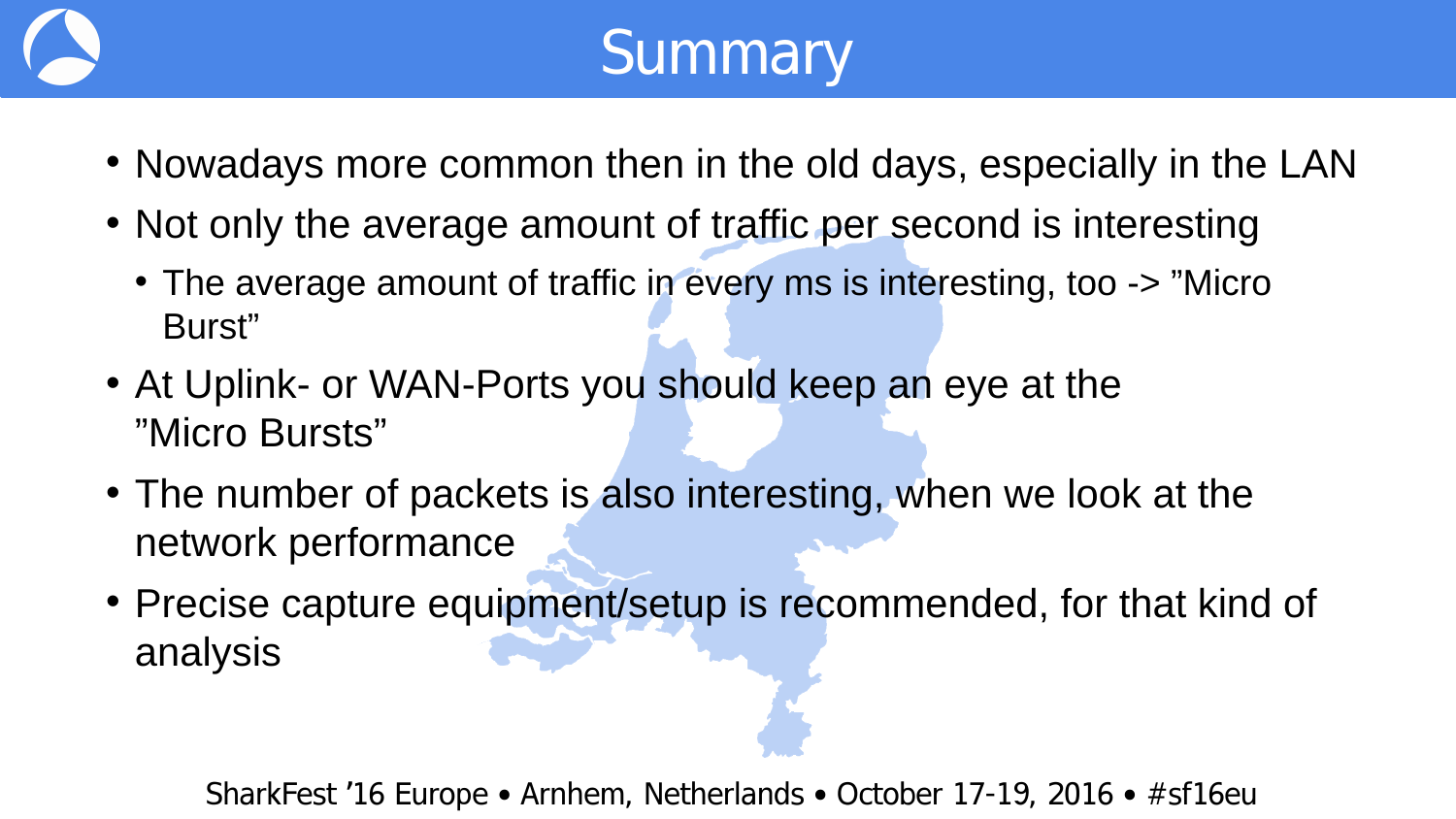

Summary
Nowadays more common then in the old days, especially in the LAN
Not only the average amount of traffic per second is interesting
The average amount of traffic in every ms is interesting, too -> ”Micro Burst”
At Uplink- or WAN-Ports you should keep an eye at the
”Micro Bursts”
The number of packets is also interesting, when we look at the network performance
Precise capture equipment/setup is recommended, for that kind of analysis